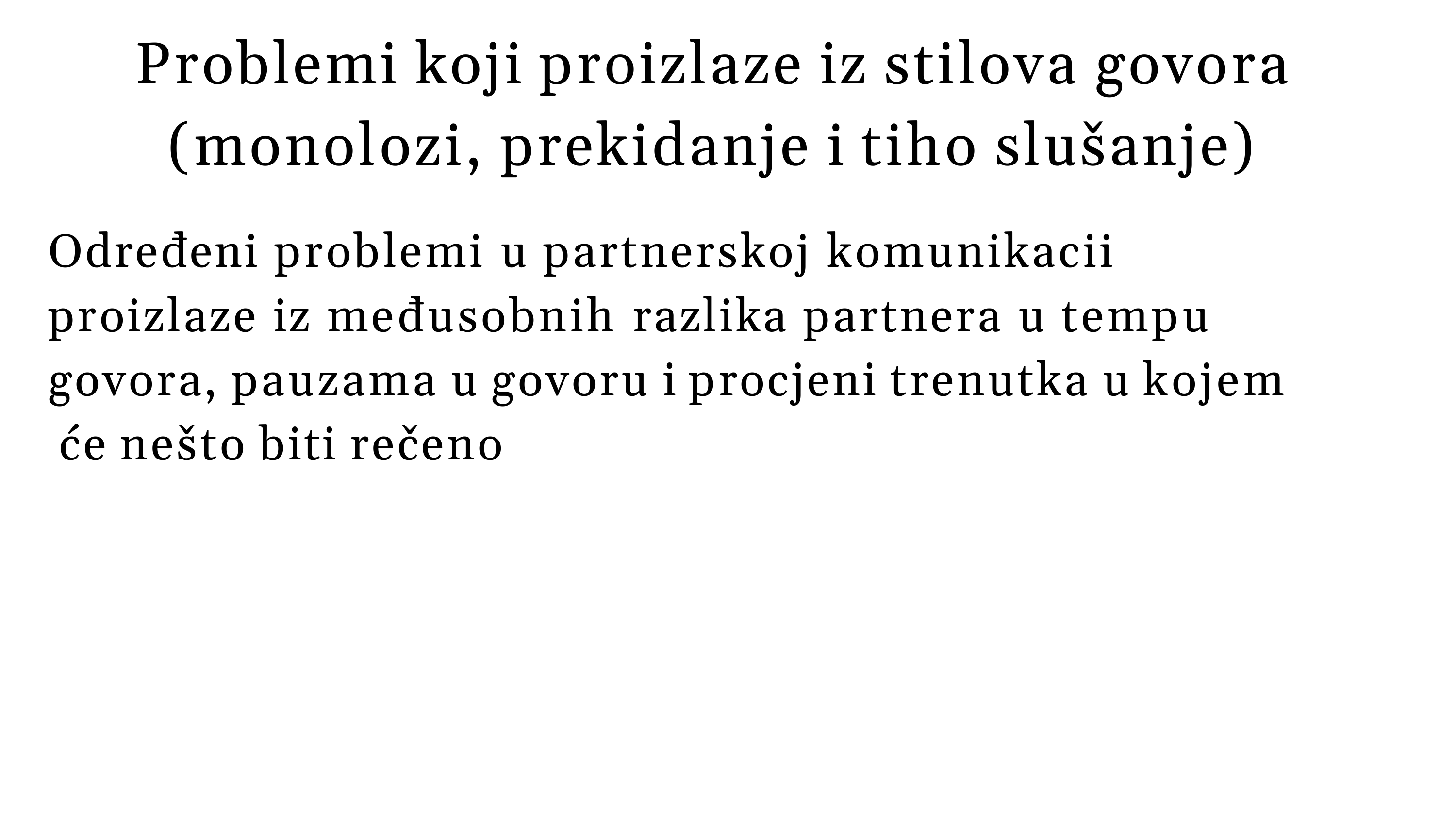

# Problemi koji proizlaze iz stilova govora  (monolozi, prekidanje i tiho slušanje)
Određeni problemi u partnerskoj komunikacii  proizlaze iz međusobnih razlika partnera u tempu  govora, pauzama u govoru i procjeni trenutka u kojem  će nešto biti rečeno